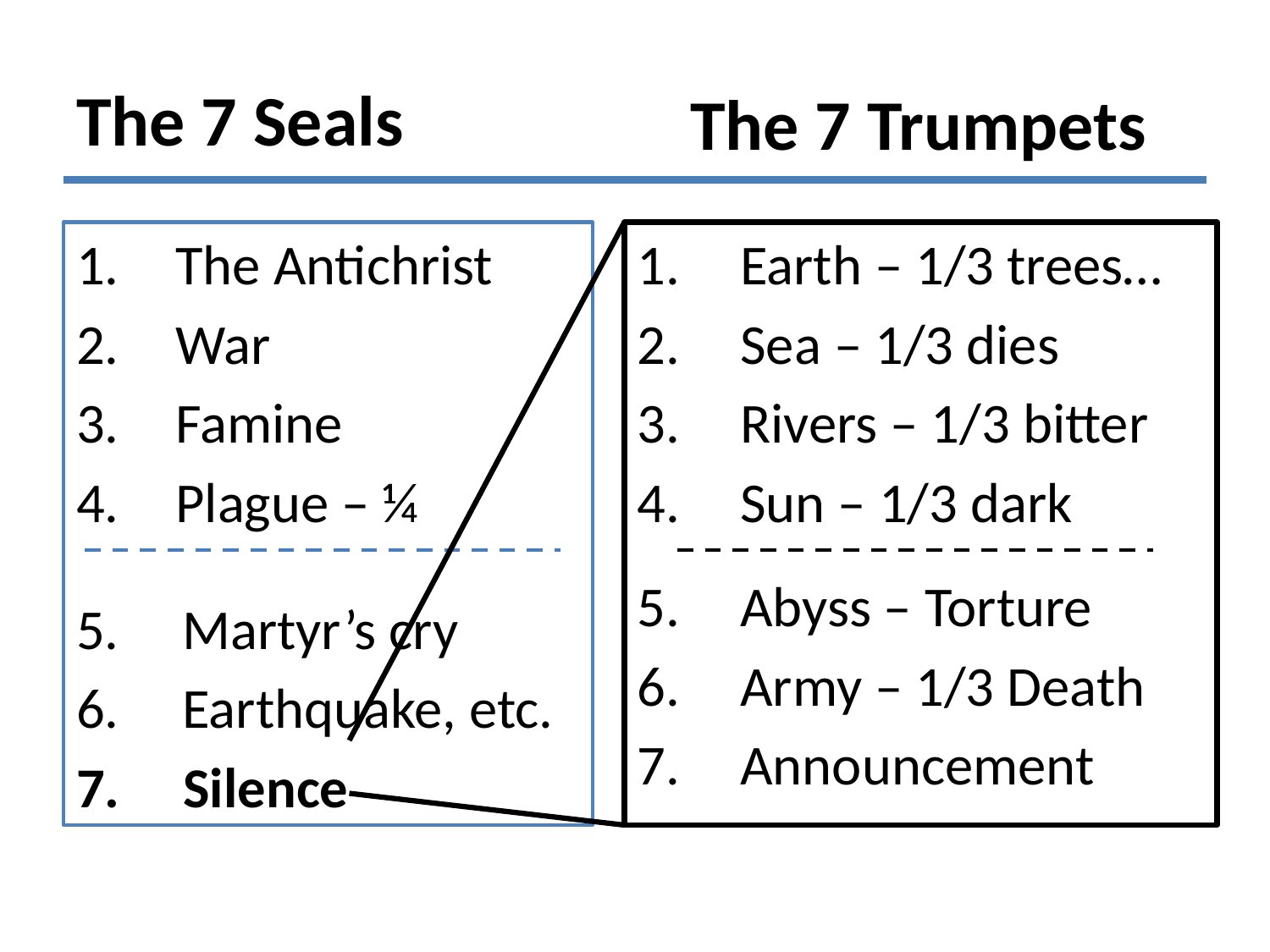

# The 7 Seals
The 7 Trumpets
The Antichrist
War
Famine
Plague – ¼

5.     Martyr’s cry
6.     Earthquake, etc.
7.     Silence
Earth – 1/3 trees…
Sea – 1/3 dies
Rivers – 1/3 bitter
Sun – 1/3 dark

Abyss – Torture
Army – 1/3 Death
Announcement